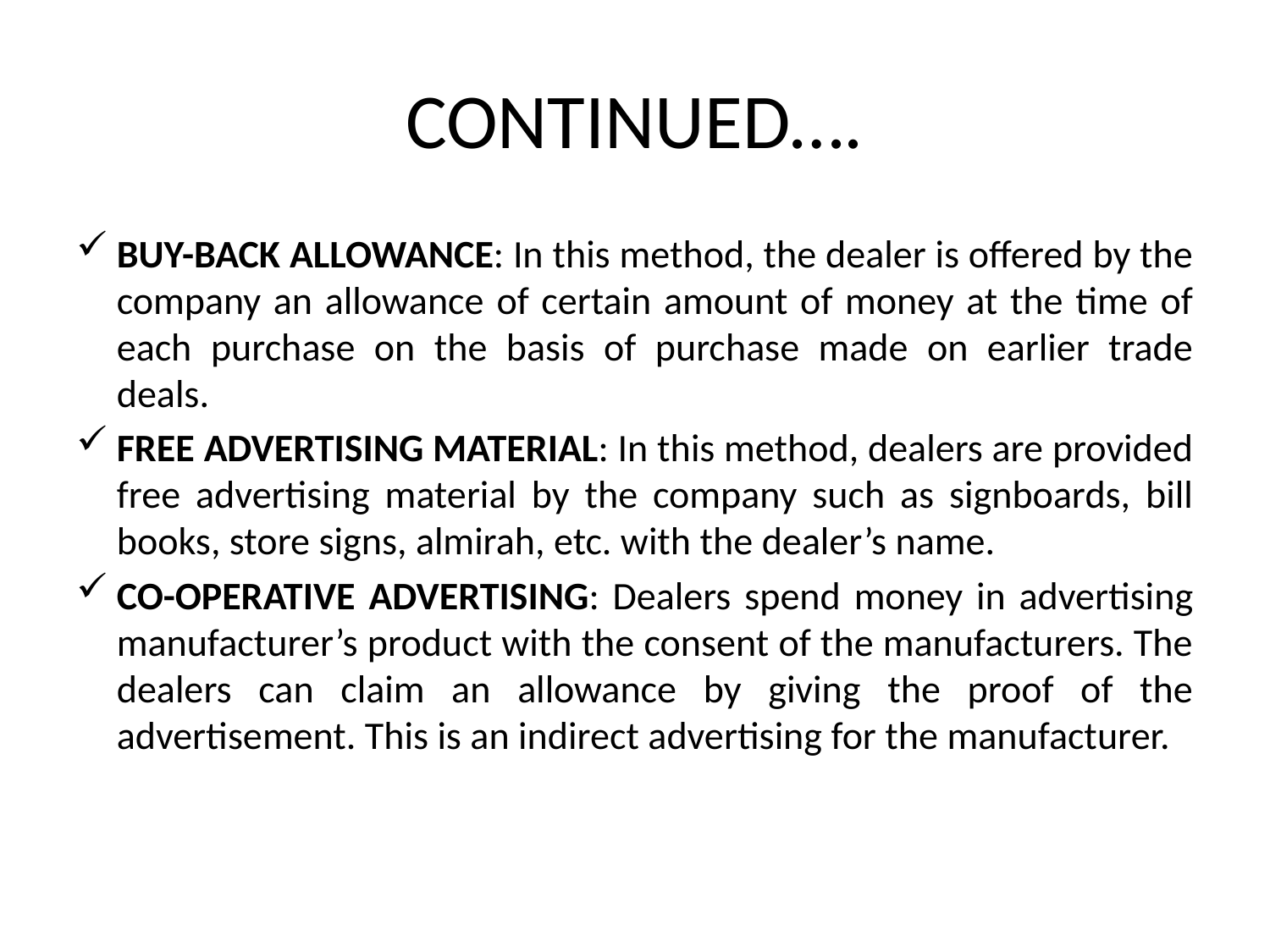

# CONTINUED….
BUY-BACK ALLOWANCE: In this method, the dealer is offered by the company an allowance of certain amount of money at the time of each purchase on the basis of purchase made on earlier trade deals.
FREE ADVERTISING MATERIAL: In this method, dealers are provided free advertising material by the company such as signboards, bill books, store signs, almirah, etc. with the dealer’s name.
CO-OPERATIVE ADVERTISING: Dealers spend money in advertising manufacturer’s product with the consent of the manufacturers. The dealers can claim an allowance by giving the proof of the advertisement. This is an indirect advertising for the manufacturer.